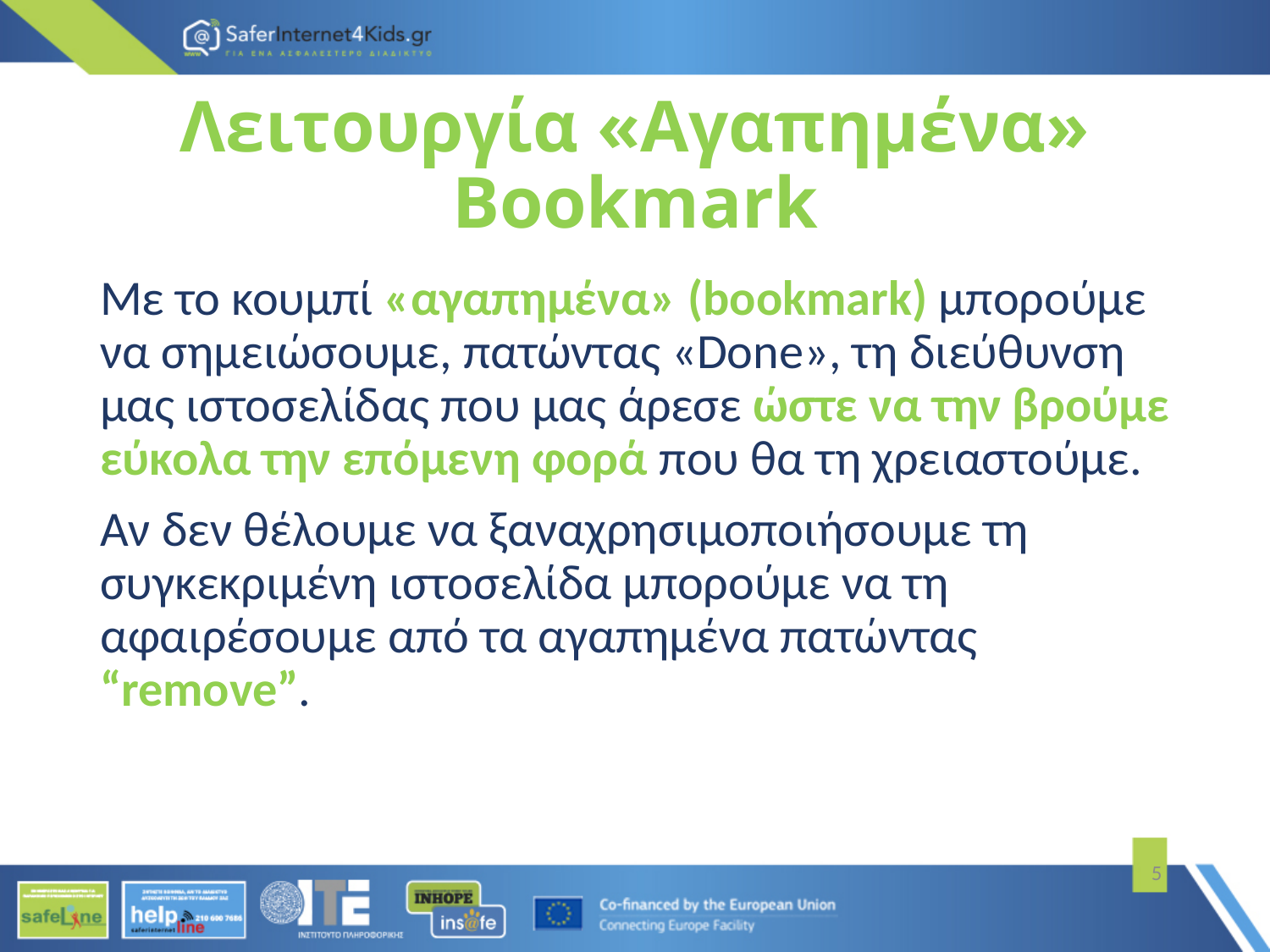

# Λειτουργία «Αγαπημένα» Bookmark
Με το κουμπί «αγαπημένα» (bookmark) μπορούμε να σημειώσουμε, πατώντας «Done», τη διεύθυνση μας ιστοσελίδας που μας άρεσε ώστε να την βρούμε εύκολα την επόμενη φορά που θα τη χρειαστούμε.
Αν δεν θέλουμε να ξαναχρησιμοποιήσουμε τη συγκεκριμένη ιστοσελίδα μπορούμε να τη αφαιρέσουμε από τα αγαπημένα πατώντας “remove”.
5